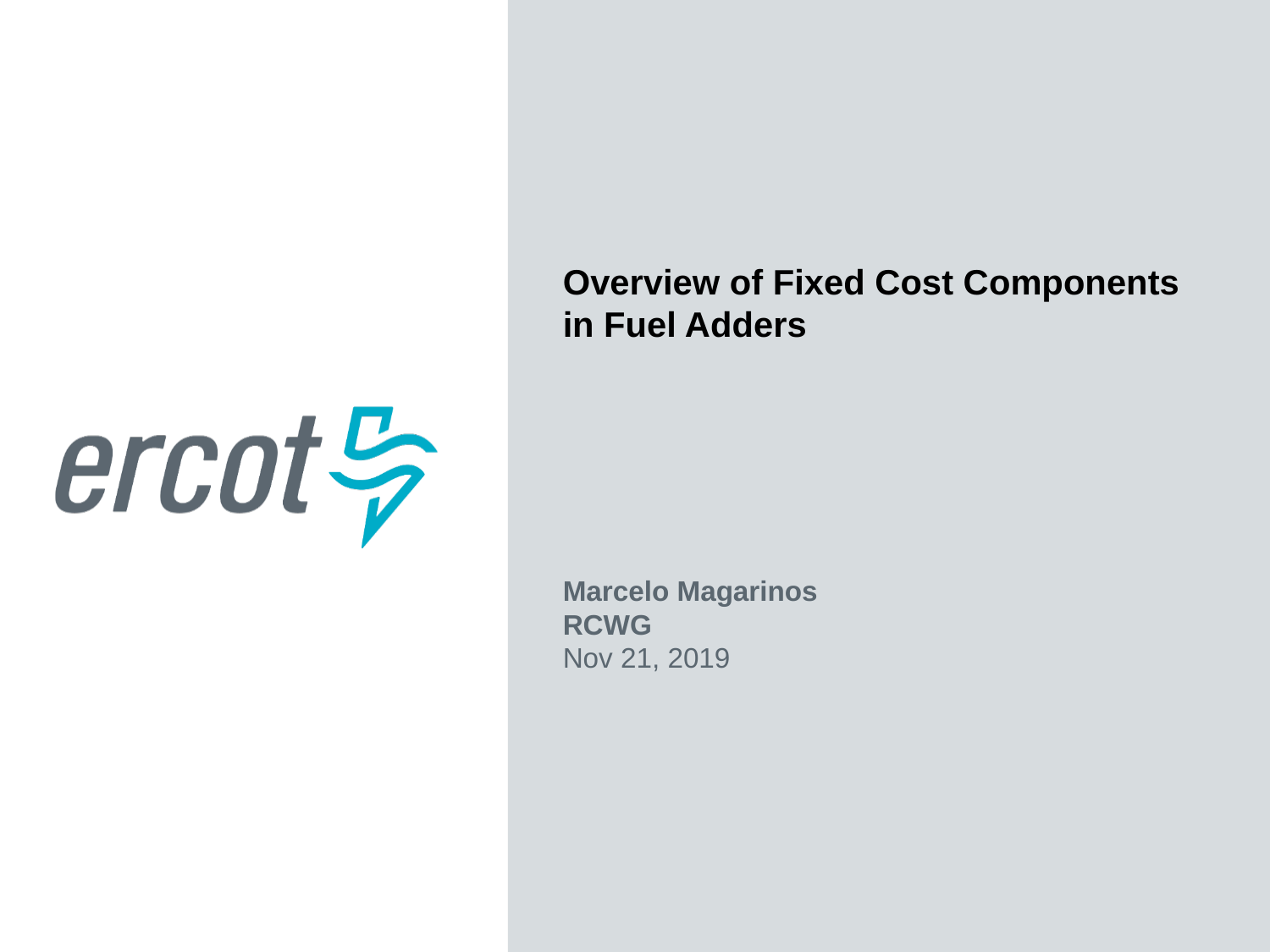

Overview of Fixed Cost Components in Fuel Adders

Marcelo Magarinos
RCWG
Nov 21, 2019